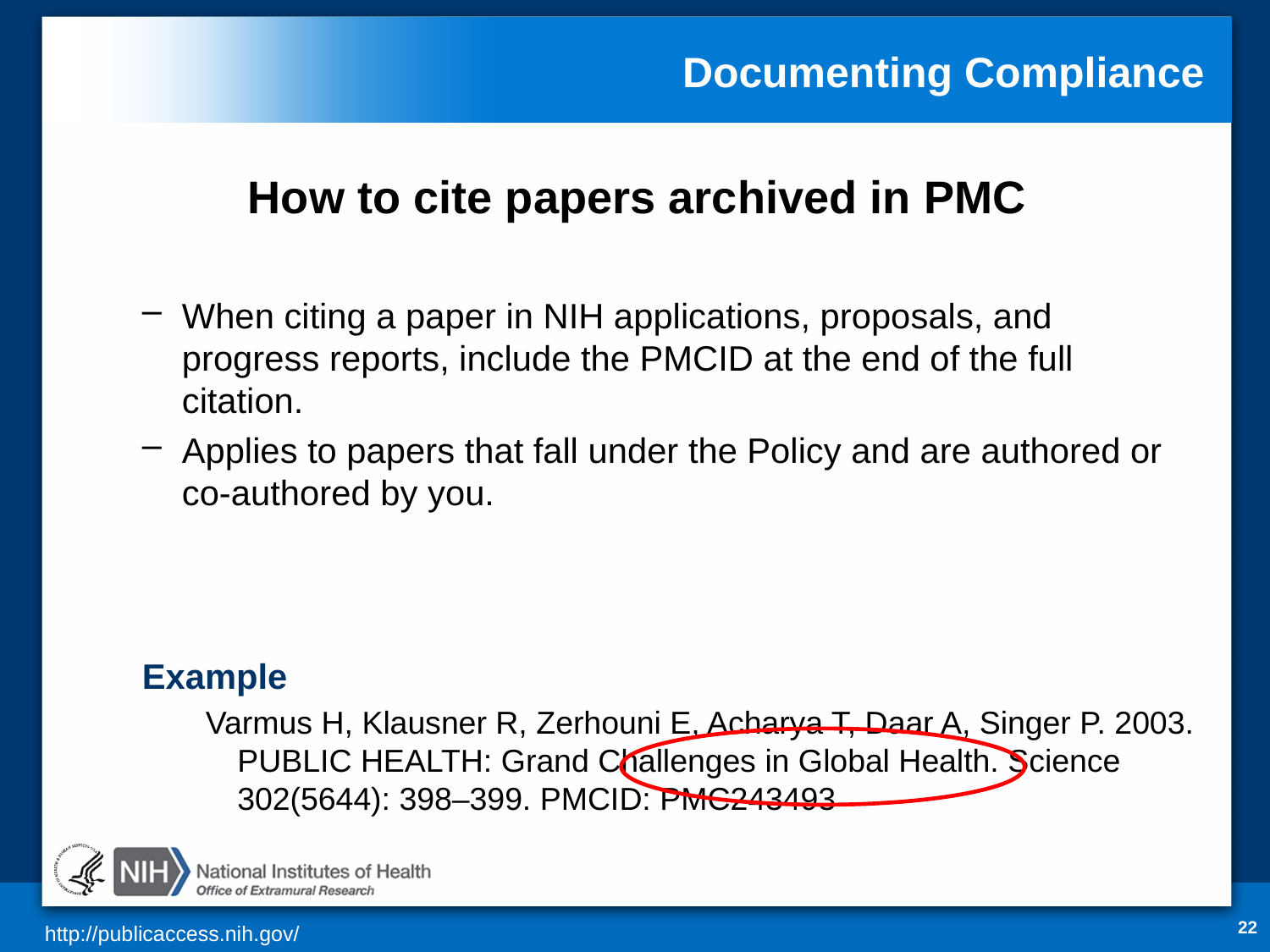

# Documenting Compliance
How to cite papers archived in PMC

When citing a paper in NIH applications, proposals, and progress reports, include the PMCID at the end of the full citation.
Applies to papers that fall under the Policy and are authored or co-authored by you.

Example
Varmus H, Klausner R, Zerhouni E, Acharya T, Daar A, Singer P. 2003. PUBLIC HEALTH: Grand Challenges in Global Health. Science 302(5644): 398–399. PMCID: PMC243493

22